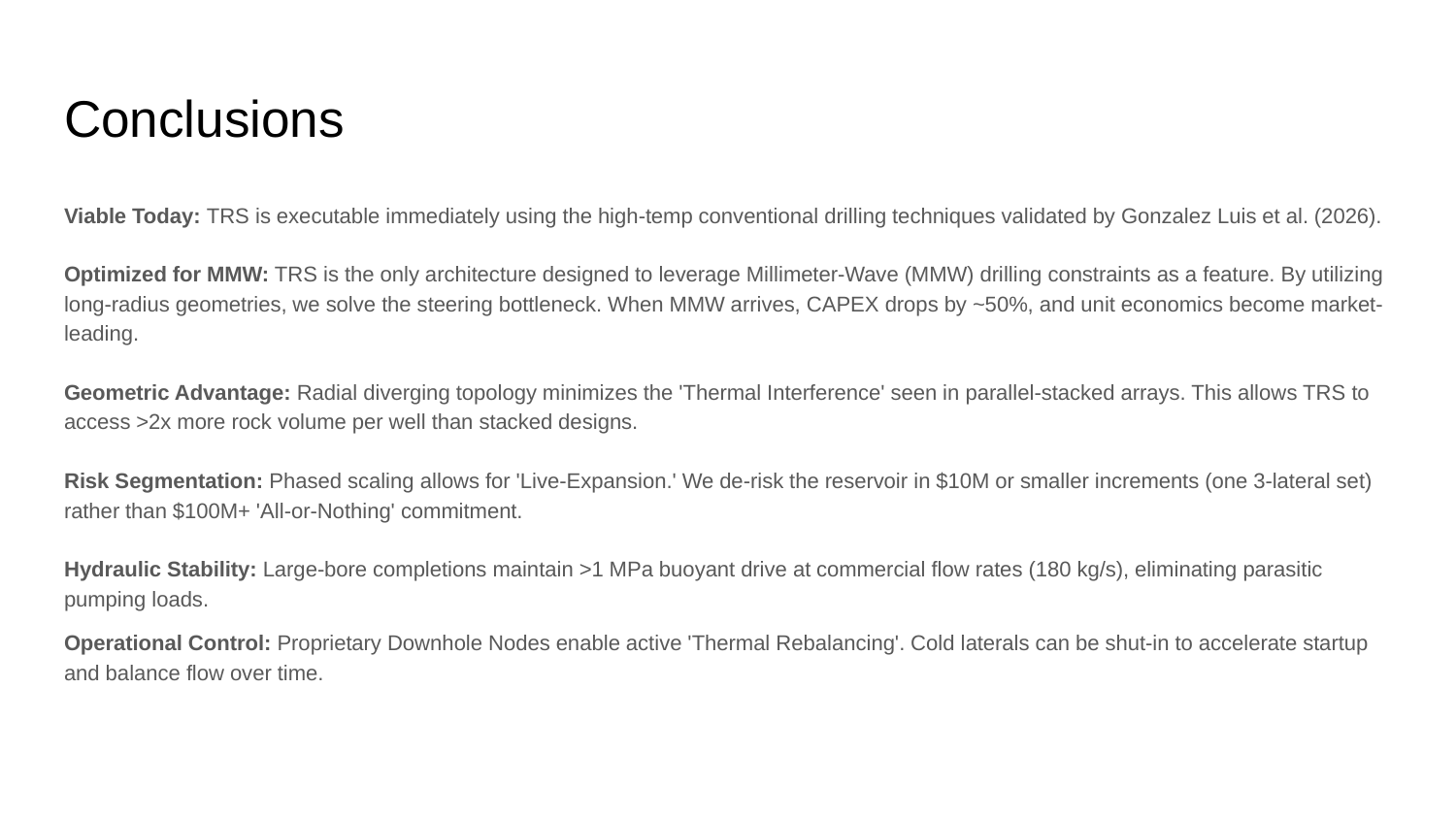

# Conclusions
Viable Today: TRS is executable immediately using the high-temp conventional drilling techniques validated by Gonzalez Luis et al. (2026).

Optimized for MMW: TRS is the only architecture designed to leverage Millimeter-Wave (MMW) drilling constraints as a feature. By utilizing long-radius geometries, we solve the steering bottleneck. When MMW arrives, CAPEX drops by ~50%, and unit economics become market-leading.

Geometric Advantage: Radial diverging topology minimizes the 'Thermal Interference' seen in parallel-stacked arrays. This allows TRS to access >2x more rock volume per well than stacked designs.

Risk Segmentation: Phased scaling allows for 'Live-Expansion.' We de-risk the reservoir in $10M or smaller increments (one 3-lateral set) rather than $100M+ 'All-or-Nothing' commitment.

Hydraulic Stability: Large-bore completions maintain >1 MPa buoyant drive at commercial flow rates (180 kg/s), eliminating parasitic pumping loads.
Operational Control: Proprietary Downhole Nodes enable active 'Thermal Rebalancing'. Cold laterals can be shut-in to accelerate startup and balance flow over time.